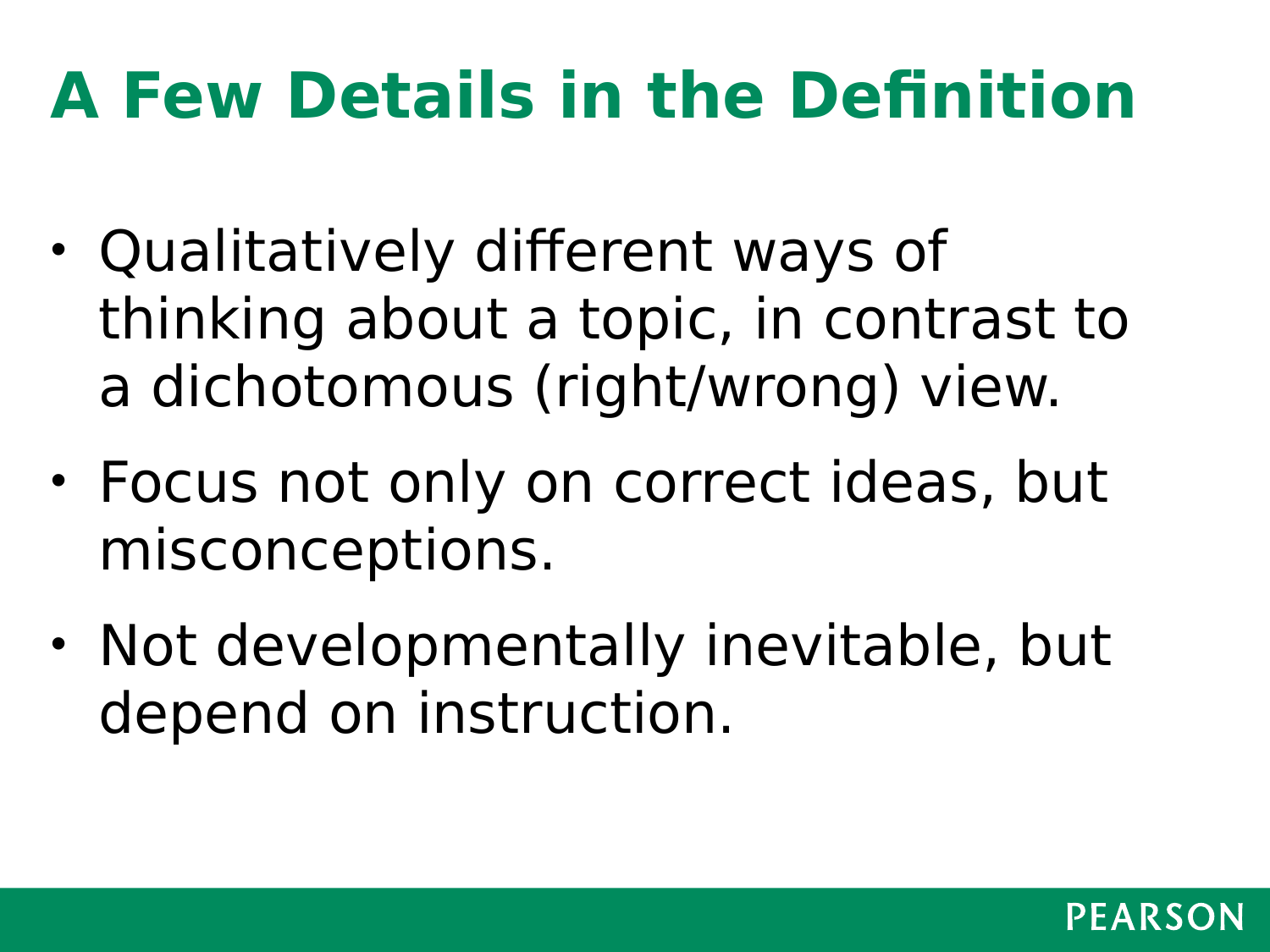

# A Few Details in the Definition
Qualitatively different ways of thinking about a topic, in contrast to a dichotomous (right/wrong) view.
Focus not only on correct ideas, but misconceptions.
Not developmentally inevitable, but depend on instruction.